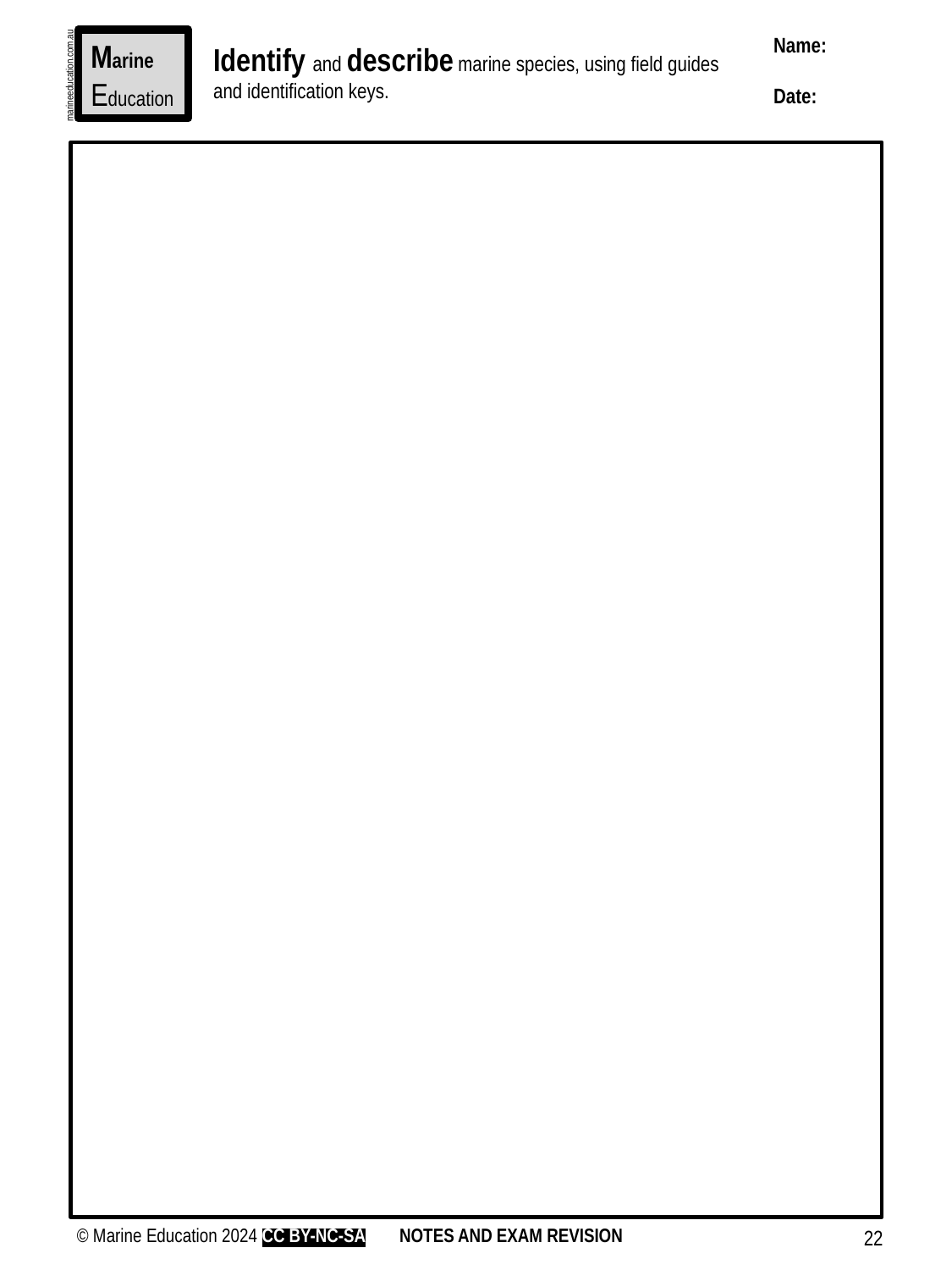

Name:

Date:
Marine
Education
Identify and describe marine species, using field guides and identification keys.
marineeducation.com.au

© Marine Education 2024 CC BY-NC-SA
NOTES AND EXAM REVISION
22